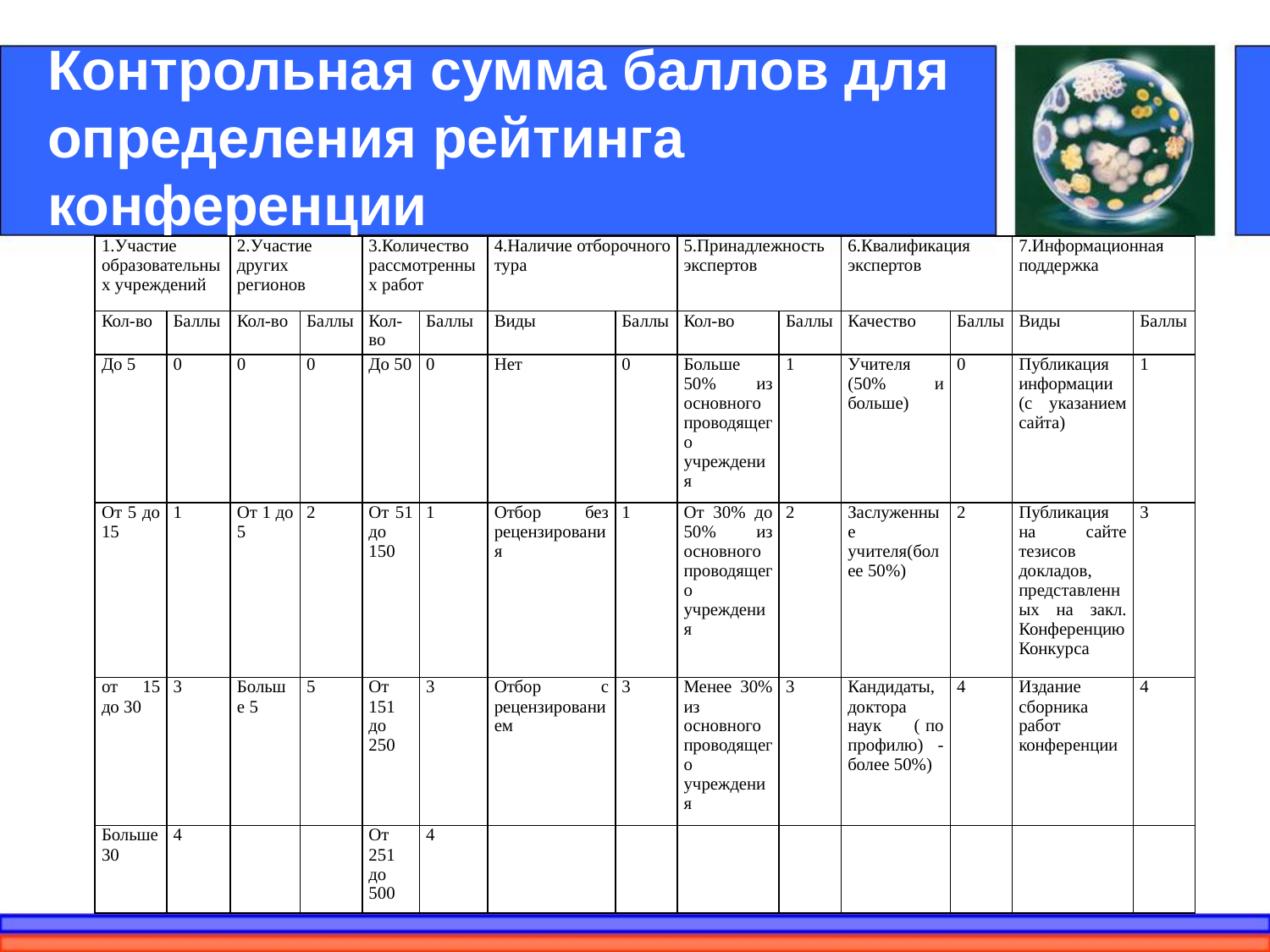

# Контрольная сумма баллов для определения рейтинга конференции
| 1.Участие образовательных учреждений |  | 2.Участие других регионов |  | 3.Количество рассмотренных работ |  | 4.Наличие отборочного тура |  | 5.Принадлежность экспертов |  | 6.Квалификация экспертов |  | 7.Информационная поддержка |  |
| --- | --- | --- | --- | --- | --- | --- | --- | --- | --- | --- | --- | --- | --- |
| Кол-во | Баллы | Кол-во | Баллы | Кол-во | Баллы | Виды | Баллы | Кол-во | Баллы | Качество | Баллы | Виды | Баллы |
| До 5 | 0 | 0 | 0 | До 50 | 0 | Нет | 0 | Больше 50% из основного проводящего учреждения | 1 | Учителя (50% и больше) | 0 | Публикация информации (с указанием сайта) | 1 |
| От 5 до 15 | 1 | От 1 до 5 | 2 | От 51 до 150 | 1 | Отбор без рецензирования | 1 | От 30% до 50% из основного проводящего учреждения | 2 | Заслуженные учителя(более 50%) | 2 | Публикация на сайте тезисов докладов, представленных на закл. Конференцию Конкурса | 3 |
| от 15 до 30 | 3 | Больше 5 | 5 | От 151 до 250 | 3 | Отбор с рецензированием | 3 | Менее 30% из основного проводящего учреждения | 3 | Кандидаты, доктора наук ( по профилю) -более 50%) | 4 | Издание сборника работ конференции | 4 |
| Больше 30 | 4 |  |  | От 251 до 500 | 4 |  |  |  |  |  |  |  |  |